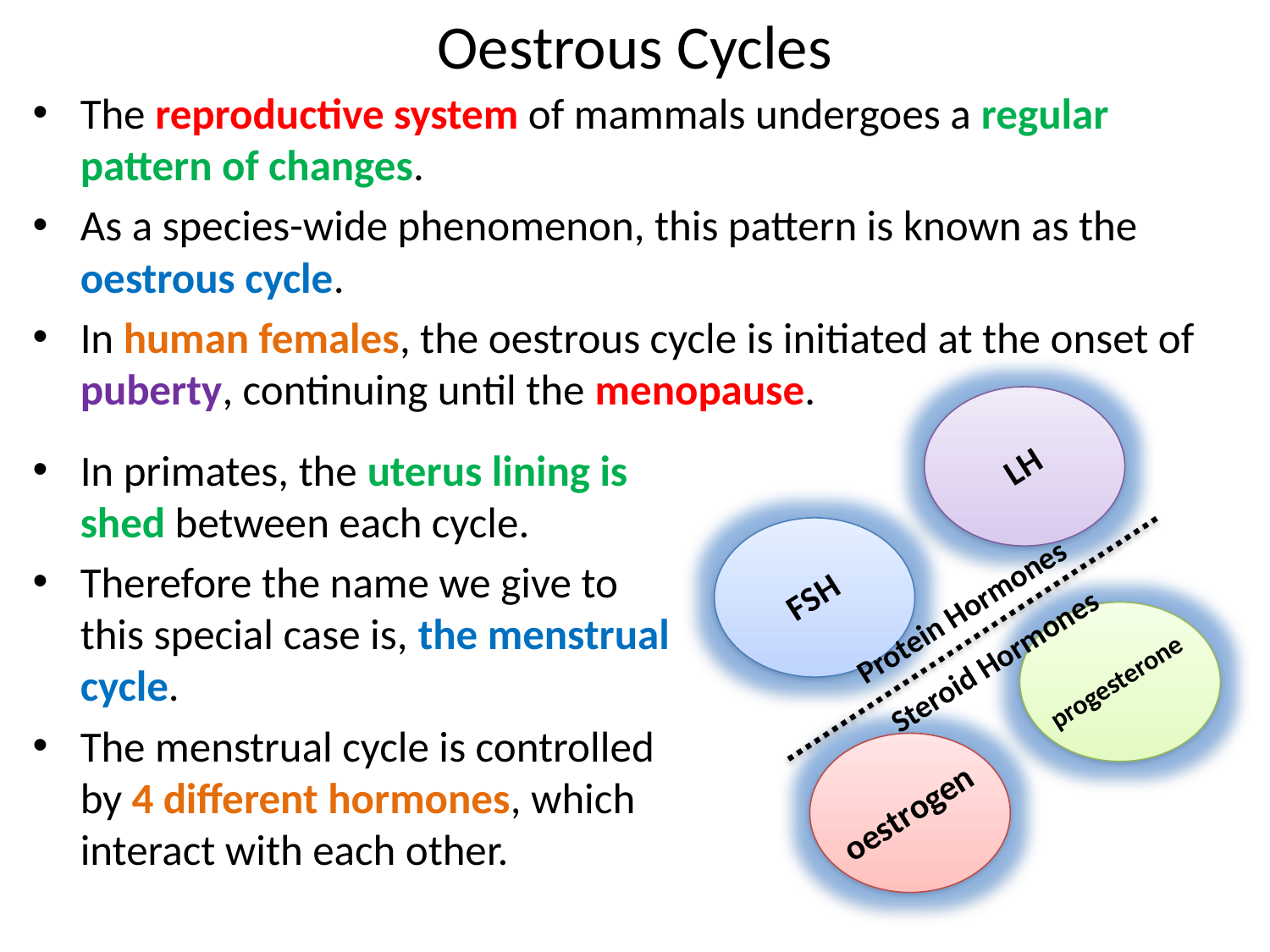

# Oestrous Cycles
The reproductive system of mammals undergoes a regular pattern of changes.
As a species-wide phenomenon, this pattern is known as the oestrous cycle.
In human females, the oestrous cycle is initiated at the onset of puberty, continuing until the menopause.

LH

FSH

progesterone

oestrogen
In primates, the uterus lining is shed between each cycle.
Therefore the name we give to this special case is, the menstrual cycle.
The menstrual cycle is controlled by 4 different hormones, which interact with each other.
Protein Hormones
Steroid Hormones